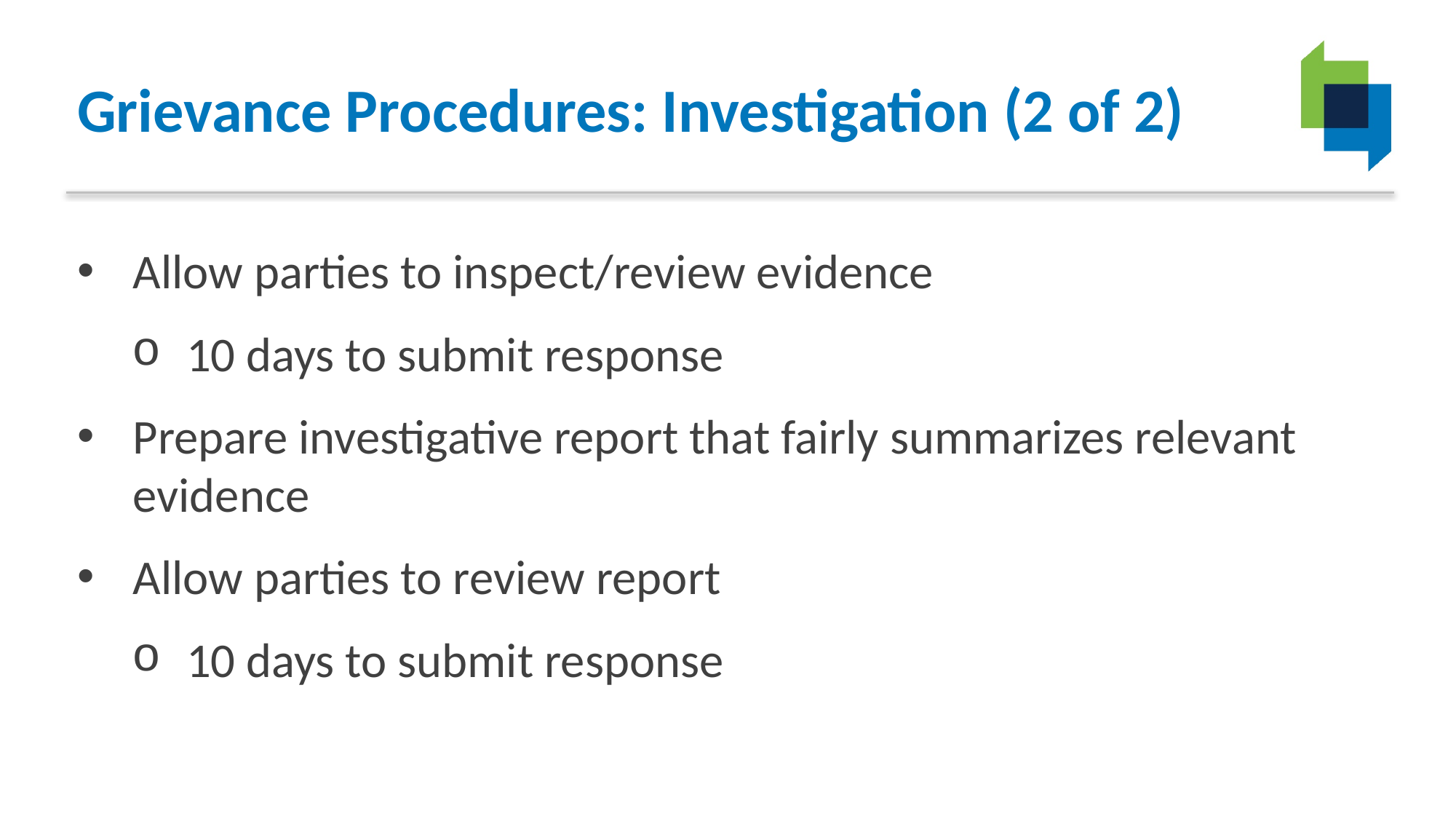

# Grievance Procedures: Investigation (2 of 2)
Allow parties to inspect/review evidence
10 days to submit response
Prepare investigative report that fairly summarizes relevant evidence
Allow parties to review report
10 days to submit response